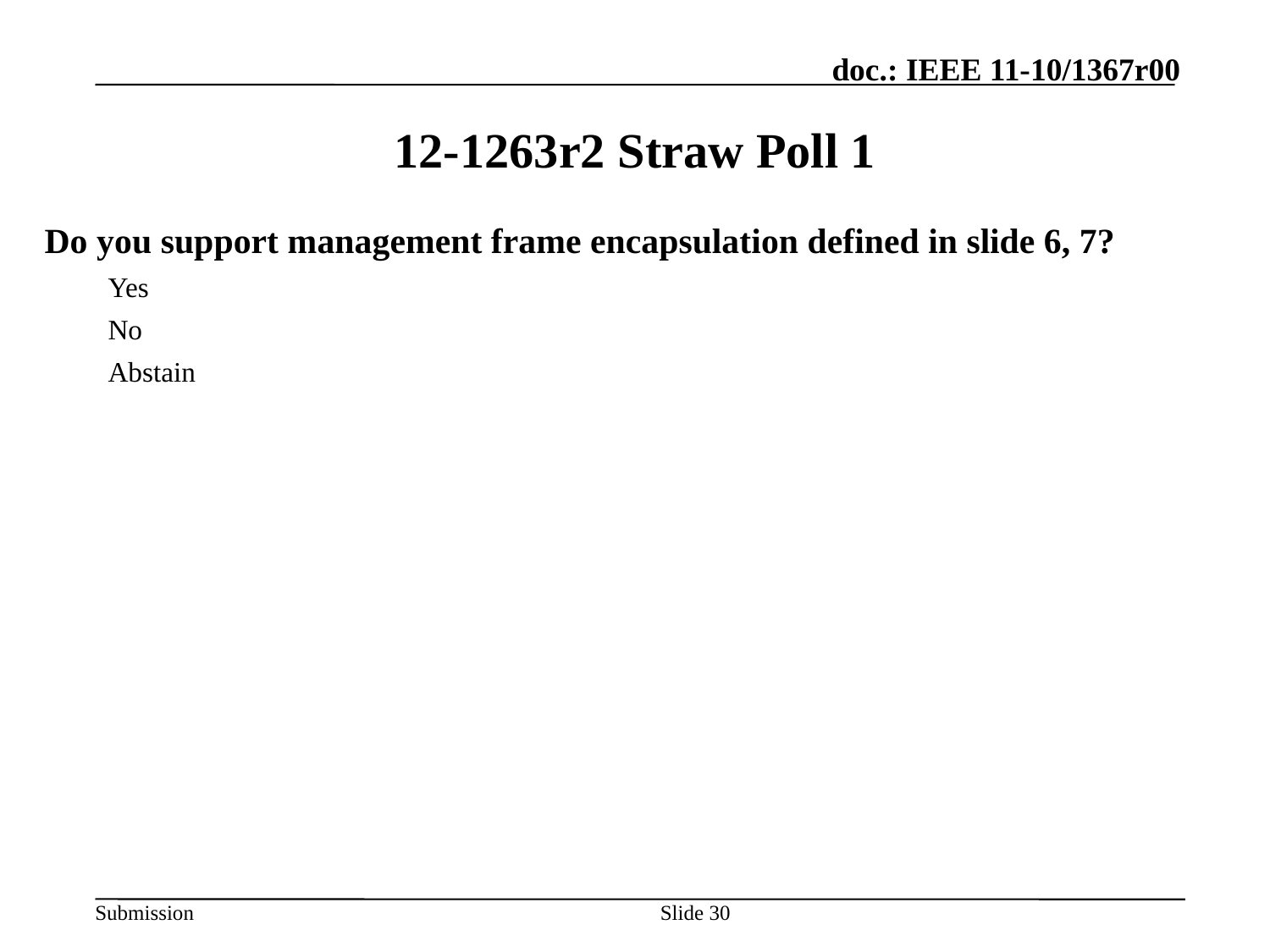

Date: Nov, 2012
12-1263r2 Straw Poll 1
Do you support management frame encapsulation defined in slide 6, 7?
Yes
No
Abstain
Slide 30
Liwen Chu, ST